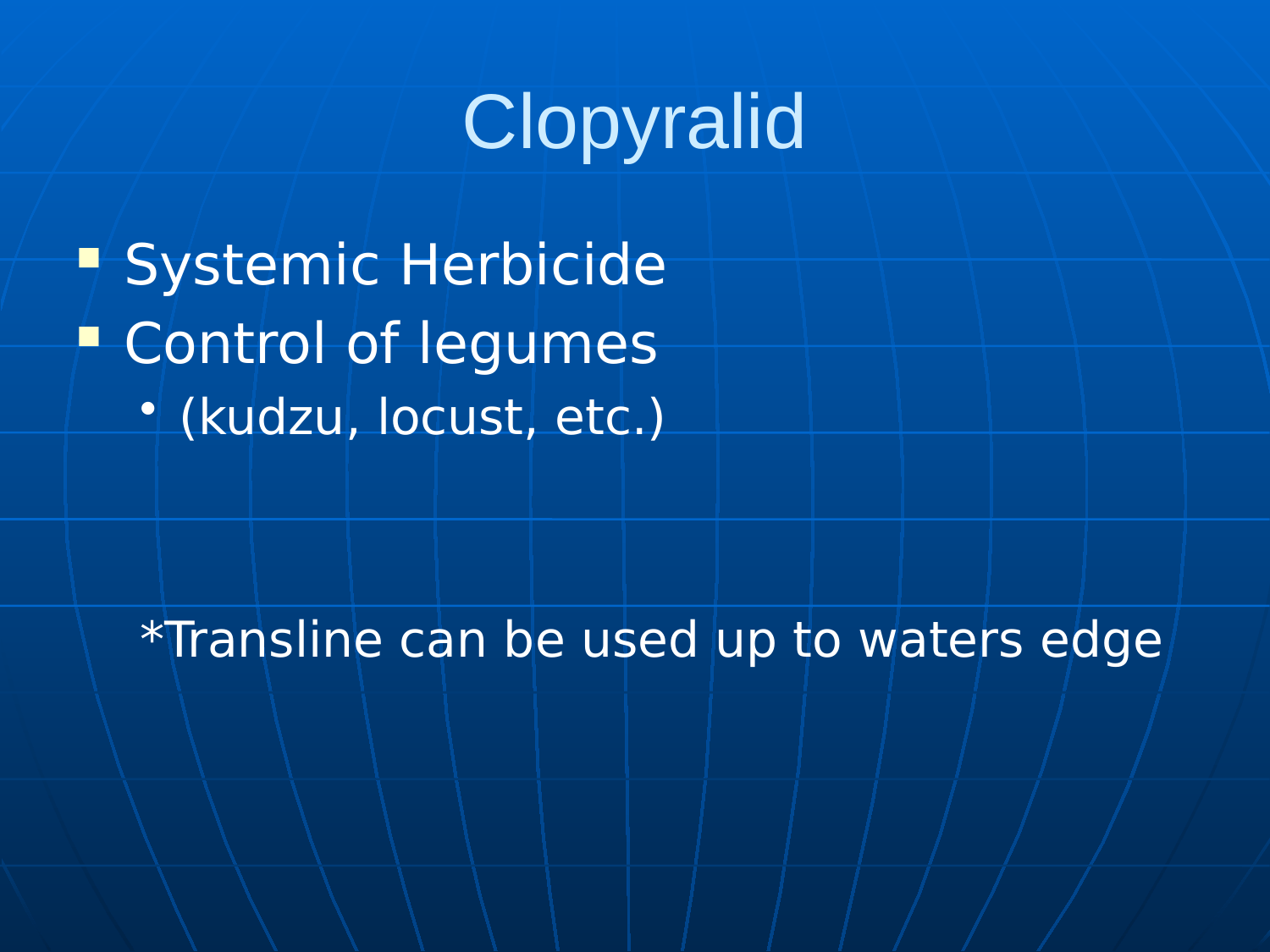

# Clopyralid
Systemic Herbicide
Control of legumes
(kudzu, locust, etc.)

*Transline can be used up to waters edge